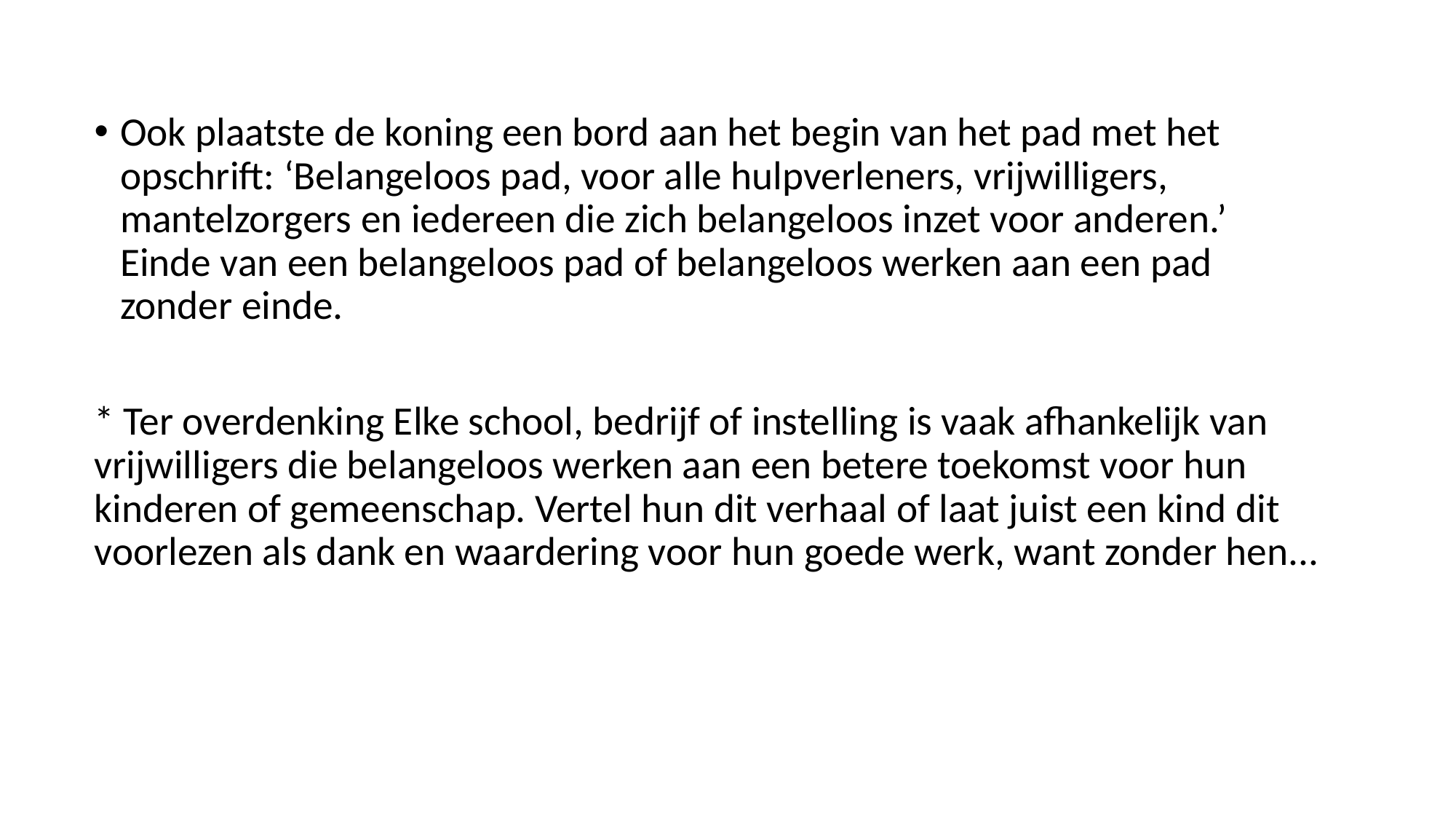

Ook plaatste de koning een bord aan het begin van het pad met het opschrift: ‘Belangeloos pad, voor alle hulpverleners, vrijwilligers, mantelzorgers en iedereen die zich belangeloos inzet voor anderen.’ Einde van een belangeloos pad of belangeloos werken aan een pad zonder einde.

* Ter overdenking Elke school, bedrijf of instelling is vaak afhankelijk van vrijwilligers die belangeloos werken aan een betere toekomst voor hun kinderen of gemeenschap. Vertel hun dit verhaal of laat juist een kind dit voorlezen als dank en waardering voor hun goede werk, want zonder hen...